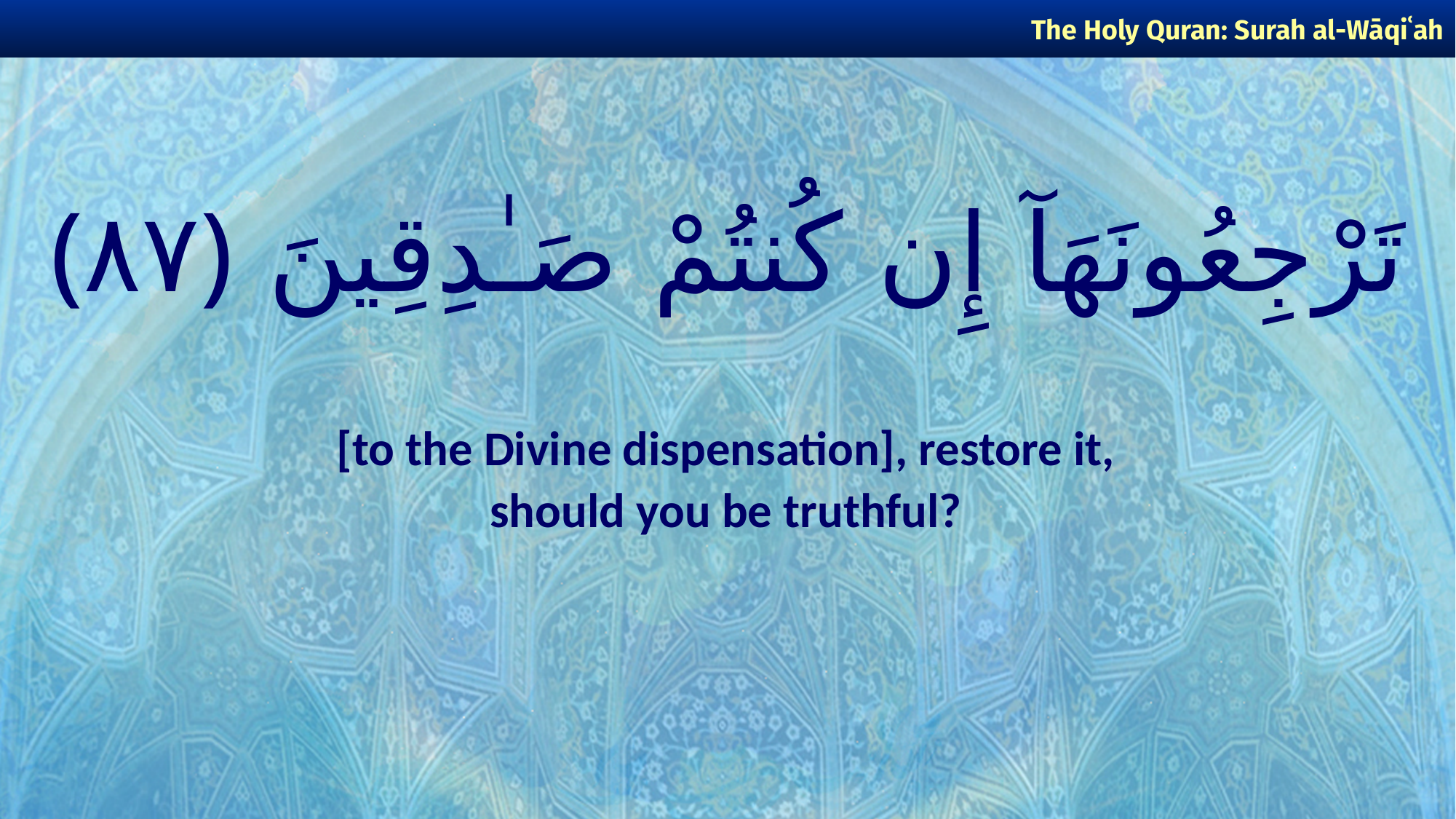

The Holy Quran: Surah al-Wāqiʿah
# تَرْجِعُونَهَآ إِن كُنتُمْ صَـٰدِقِينَ ﴿٨٧﴾
[to the Divine dispensation], restore it,
should you be truthful?